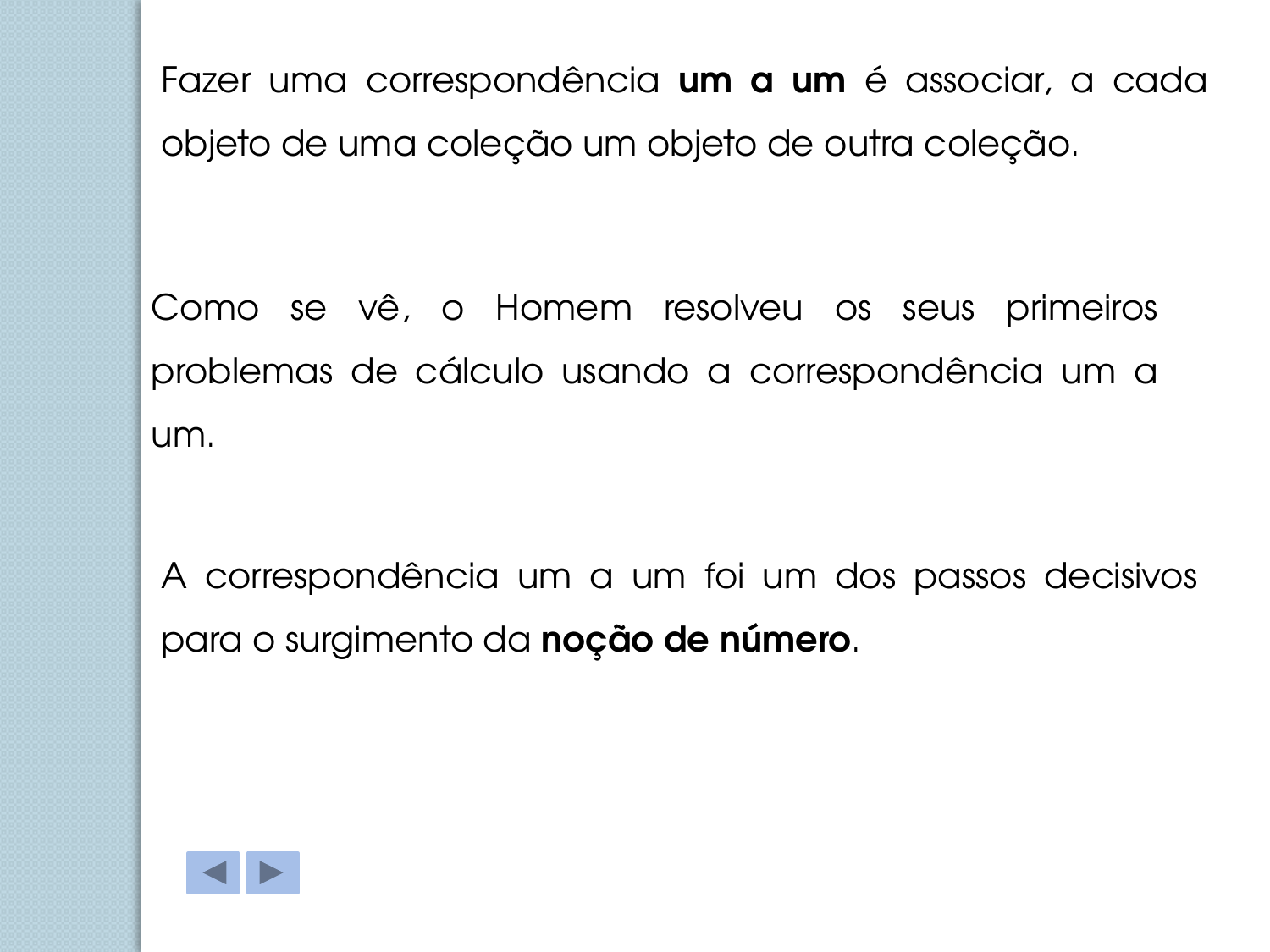

Fazer uma correspondência um a um é associar, a cada objeto de uma coleção um objeto de outra coleção.

Como se vê, o Homem resolveu os seus primeiros problemas de cálculo usando a correspondência um a um.

A correspondência um a um foi um dos passos decisivos para o surgimento da noção de número.